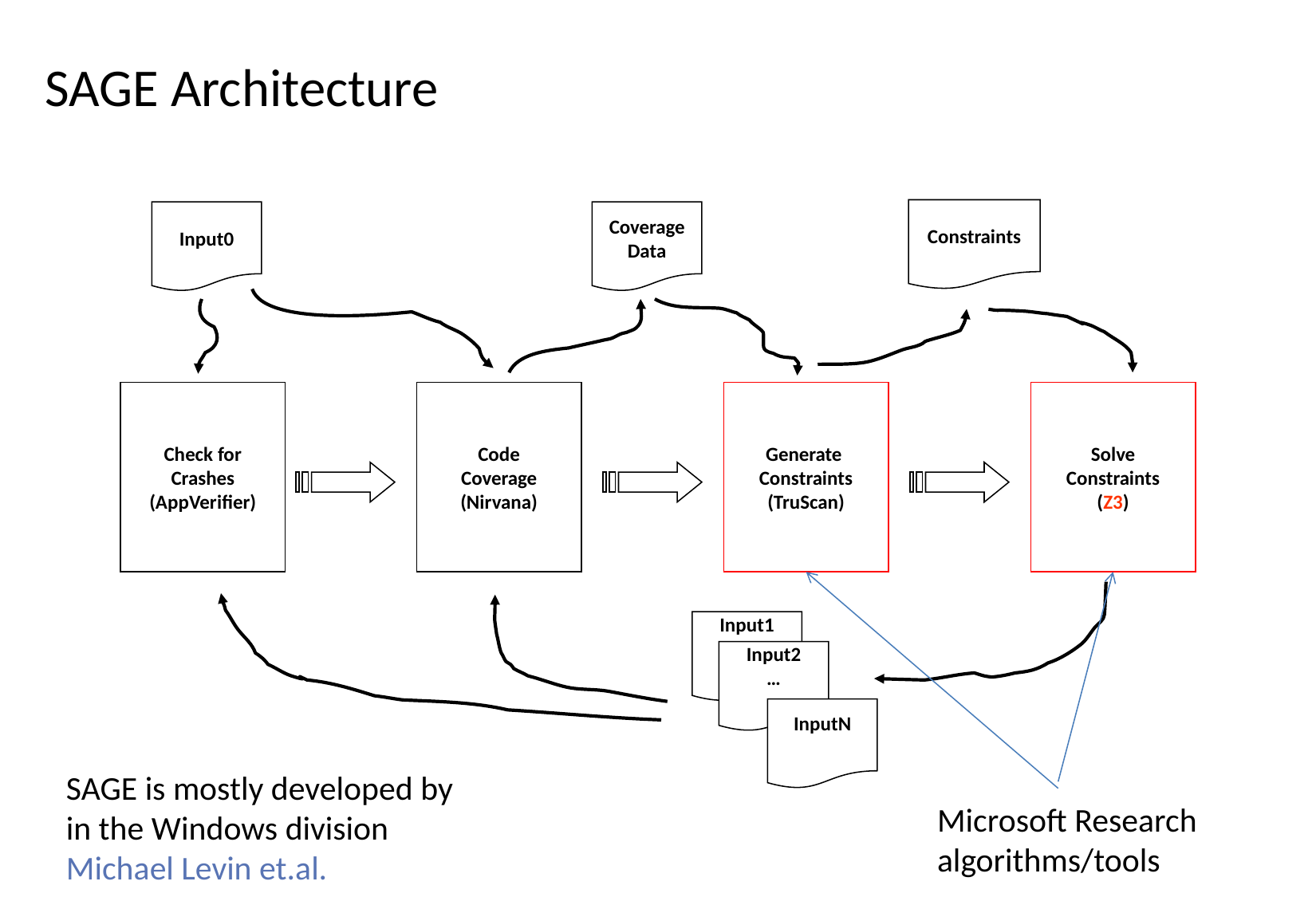

SAGE Architecture
Constraints
Input0
Coverage
Data

Check for
Crashes
(AppVerifier)
Code
Coverage
(Nirvana)
Generate
Constraints
(TruScan)
Solve
Constraints
(Z3)

Input1

Input2
…

InputN

SAGE is mostly developed by
in the Windows division
Michael Levin et.al.
Microsoft Research
algorithms/tools